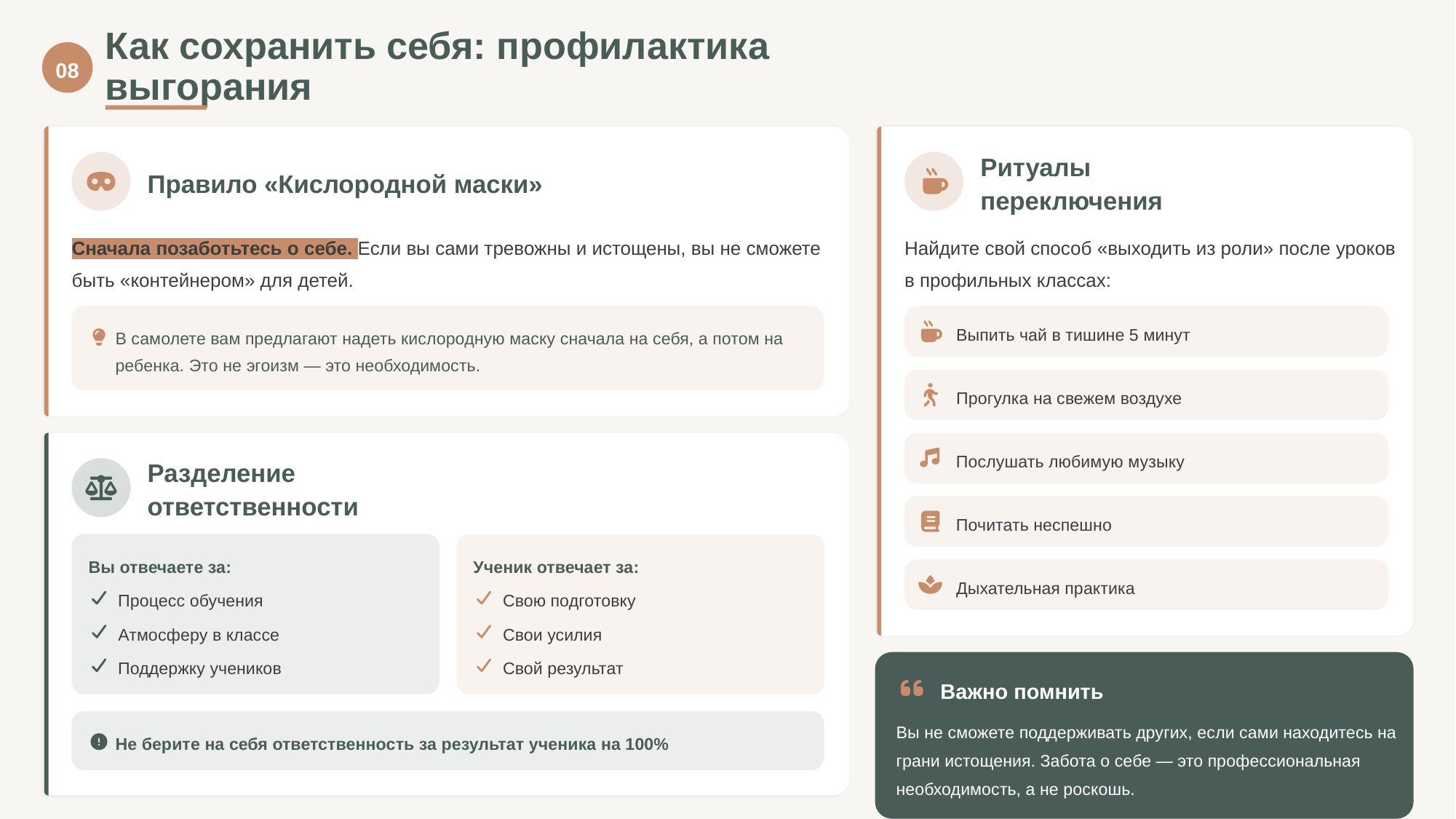

08

Как сохранить себя: профилактика выгорания

Правило «Кислородной маски»
Ритуалы переключения

Сначала позаботьтесь о себе. Если вы сами тревожны и истощены, вы не сможете быть «контейнером» для детей.
Найдите свой способ «выходить из роли» после уроков в профильных классах:

Выпить чай в тишине 5 минут

В самолете вам предлагают надеть кислородную маску сначала на себя, а потом на ребенка. Это не эгоизм — это необходимость.

Прогулка на свежем воздухе

Послушать любимую музыку

Разделение ответственности

Почитать неспешно

Вы отвечаете за:
Ученик отвечает за:

Дыхательная практика

Процесс обучения
Свою подготовку

Атмосферу в классе
Свои усилия

Поддержку учеников
Свой результат

Важно помнить

Вы не сможете поддерживать других, если сами находитесь на грани истощения. Забота о себе — это профессиональная необходимость, а не роскошь.
Не берите на себя ответственность за результат ученика на 100%